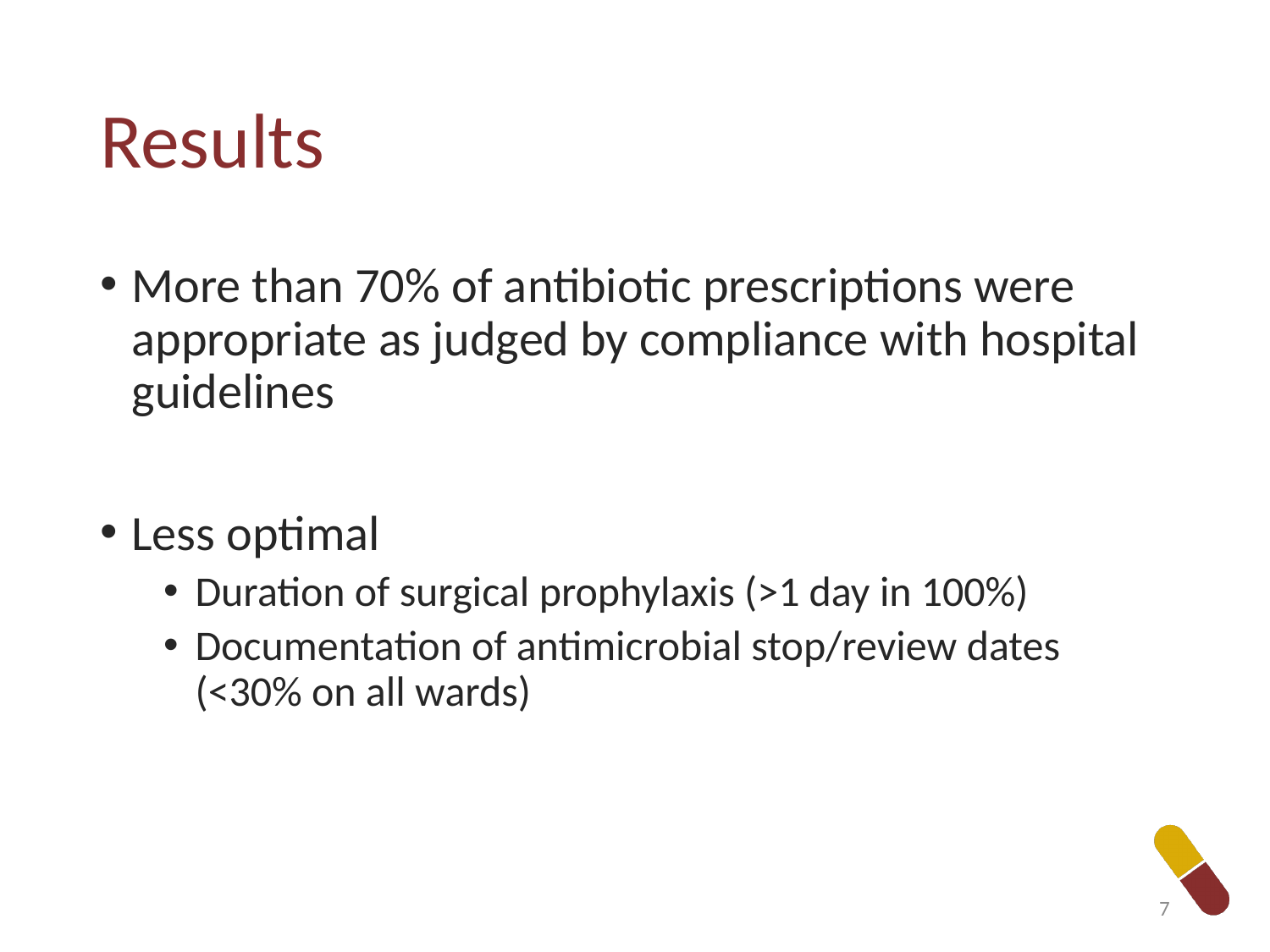

# Results
More than 70% of antibiotic prescriptions were appropriate as judged by compliance with hospital guidelines

Less optimal
Duration of surgical prophylaxis (>1 day in 100%)
Documentation of antimicrobial stop/review dates (<30% on all wards)

7